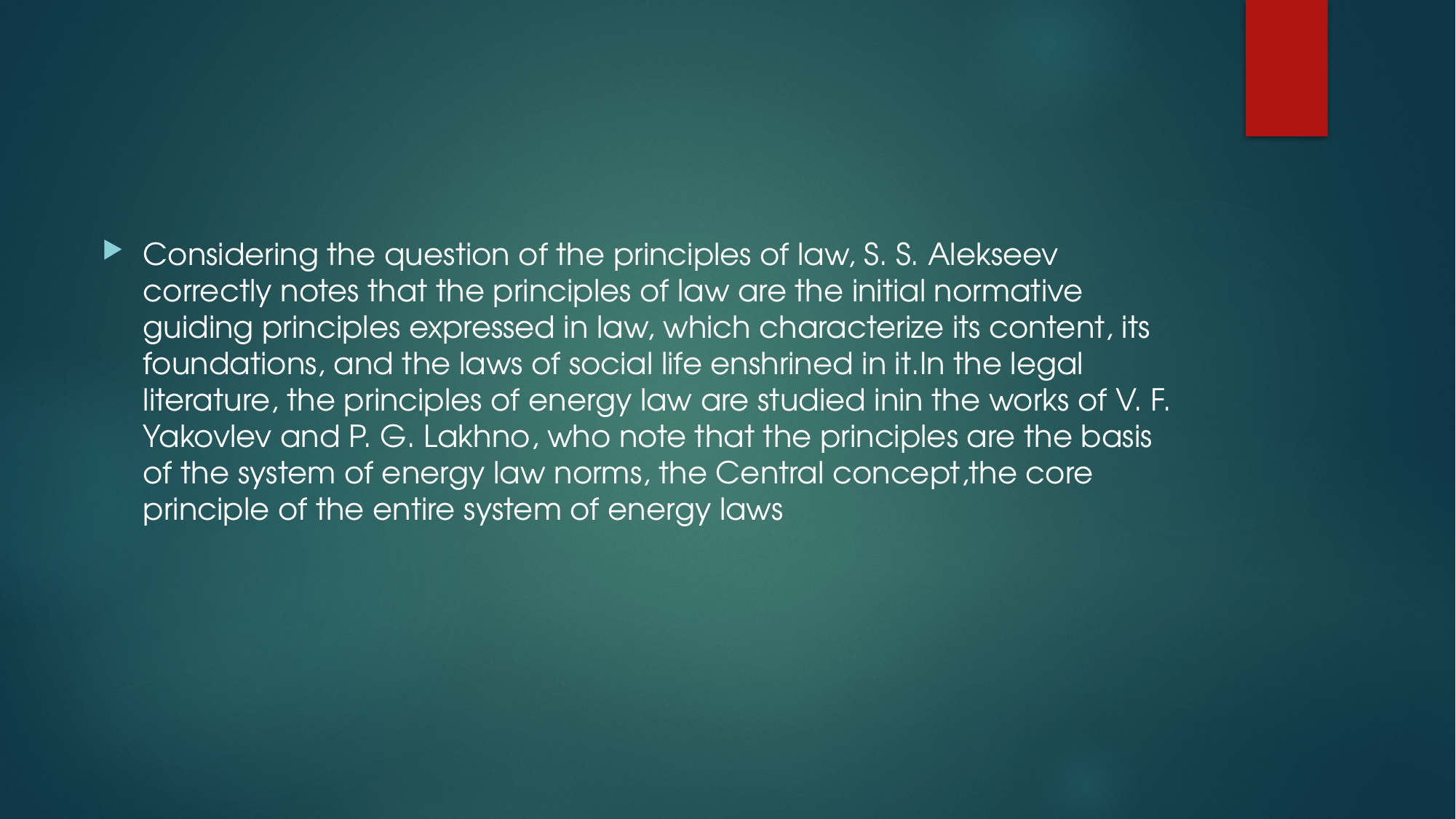

Considering the question of the principles of law, S. S. Alekseev correctly notes that the principles of law are the initial normative guiding principles expressed in law, which characterize its content, its foundations, and the laws of social life enshrined in it.In the legal literature, the principles of energy law are studied inin the works of V. F. Yakovlev and P. G. Lakhno, who note that the principles are the basis of the system of energy law norms, the Central concept,the core principle of the entire system of energy laws